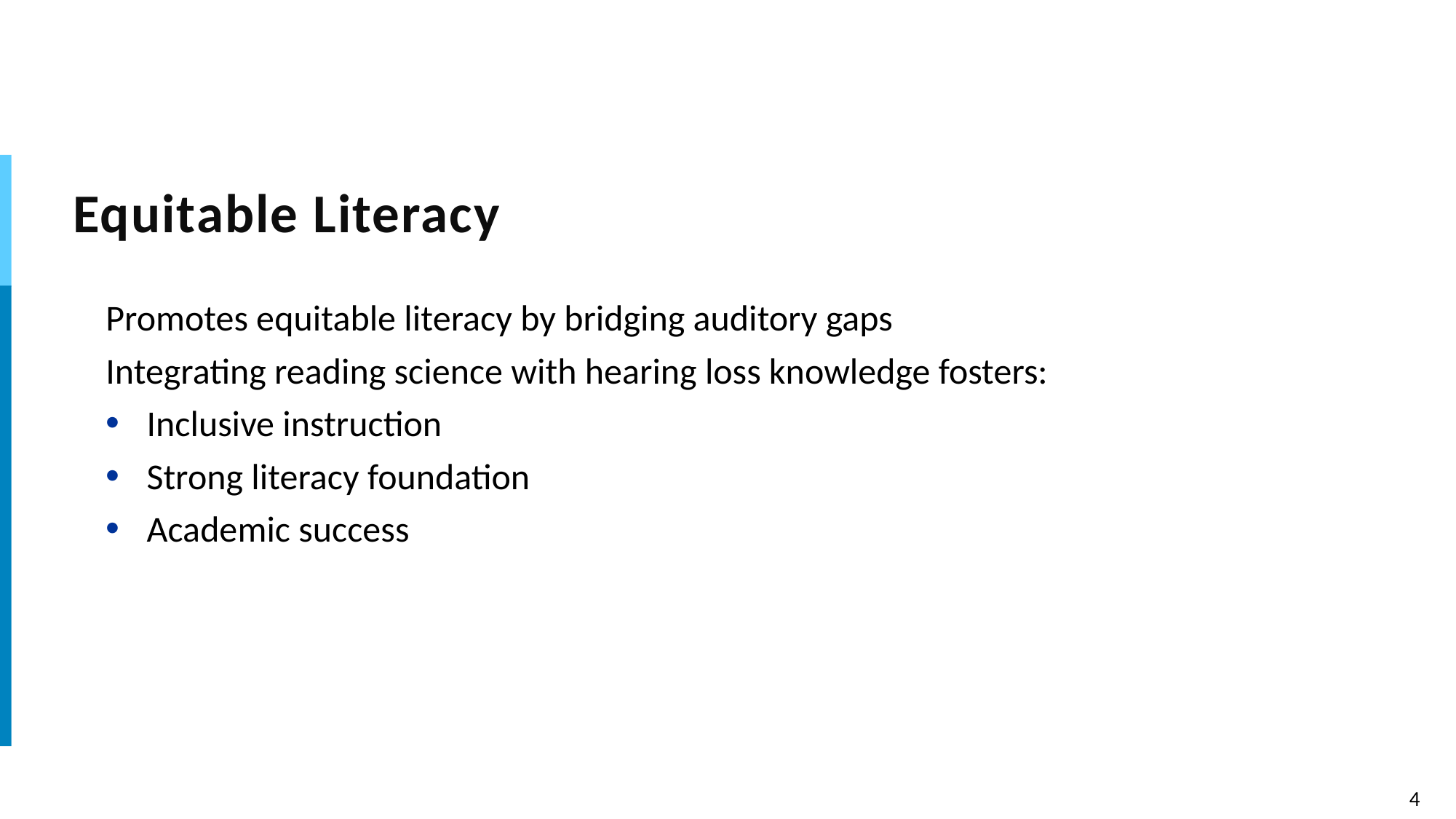

# Equitable Literacy
Promotes equitable literacy by bridging auditory gaps
Integrating reading science with hearing loss knowledge fosters:
Inclusive instruction
Strong literacy foundation
Academic success